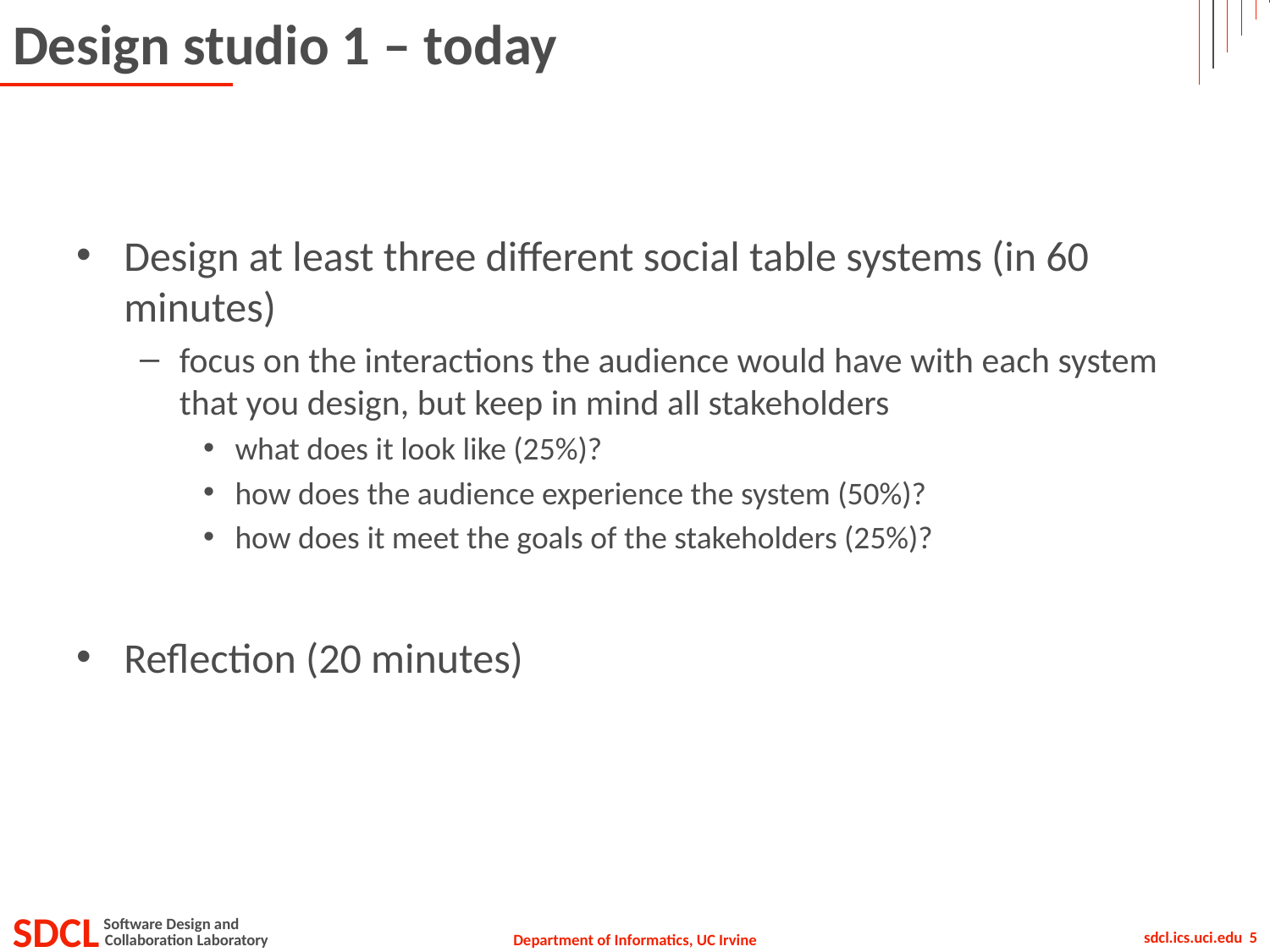

# Design studio 1 – today
Design at least three different social table systems (in 60 minutes)
focus on the interactions the audience would have with each system that you design, but keep in mind all stakeholders
what does it look like (25%)?
how does the audience experience the system (50%)?
how does it meet the goals of the stakeholders (25%)?

Reflection (20 minutes)